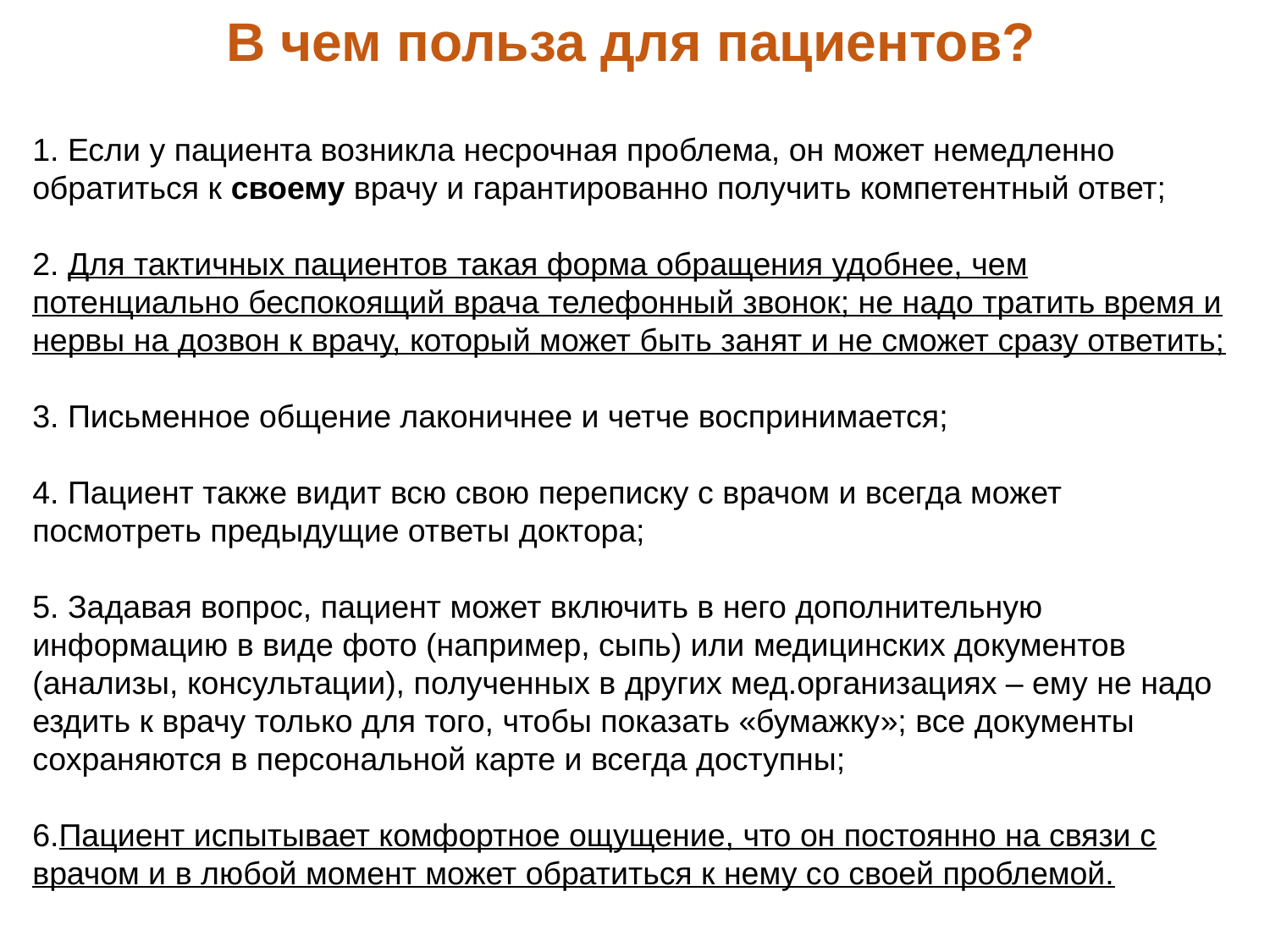

# В чем польза для пациентов?
 Если у пациента возникла несрочная проблема, он может немедленно обратиться к своему врачу и гарантированно получить компетентный ответ;

 Для тактичных пациентов такая форма обращения удобнее, чем потенциально беспокоящий врача телефонный звонок; не надо тратить время и нервы на дозвон к врачу, который может быть занят и не сможет сразу ответить;

 Письменное общение лаконичнее и четче воспринимается;

 Пациент также видит всю свою переписку с врачом и всегда может посмотреть предыдущие ответы доктора;

 Задавая вопрос, пациент может включить в него дополнительную информацию в виде фото (например, сыпь) или медицинских документов (анализы, консультации), полученных в других мед.организациях – ему не надо ездить к врачу только для того, чтобы показать «бумажку»; все документы сохраняются в персональной карте и всегда доступны;

Пациент испытывает комфортное ощущение, что он постоянно на связи с врачом и в любой момент может обратиться к нему со своей проблемой.